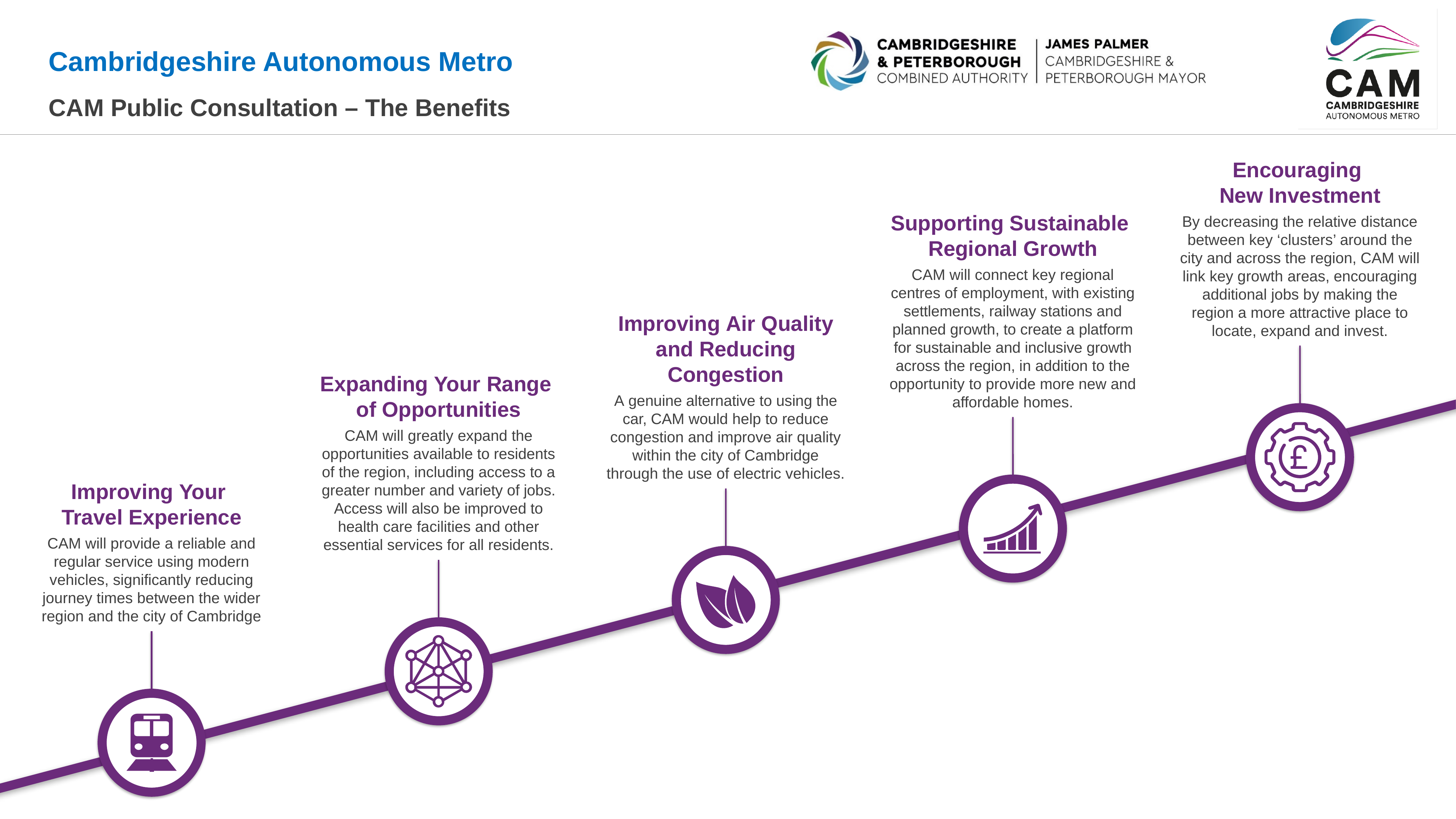

# CAM Public Consultation – The Benefits
Encouraging
New Investment
By decreasing the relative distance between key ‘clusters’ around the city and across the region, CAM will link key growth areas, encouraging additional jobs by making the region a more attractive place to locate, expand and invest.
Supporting Sustainable
Regional Growth
CAM will connect key regional centres of employment, with existing settlements, railway stations and planned growth, to create a platform for sustainable and inclusive growth across the region, in addition to the opportunity to provide more new and affordable homes.
Improving Air Quality and Reducing Congestion
A genuine alternative to using the car, CAM would help to reduce congestion and improve air quality within the city of Cambridge through the use of electric vehicles.
Expanding Your Range
of Opportunities
CAM will greatly expand the opportunities available to residents of the region, including access to a greater number and variety of jobs. Access will also be improved to health care facilities and other essential services for all residents.

Improving Your
Travel Experience
CAM will provide a reliable and regular service using modern vehicles, significantly reducing journey times between the wider region and the city of Cambridge